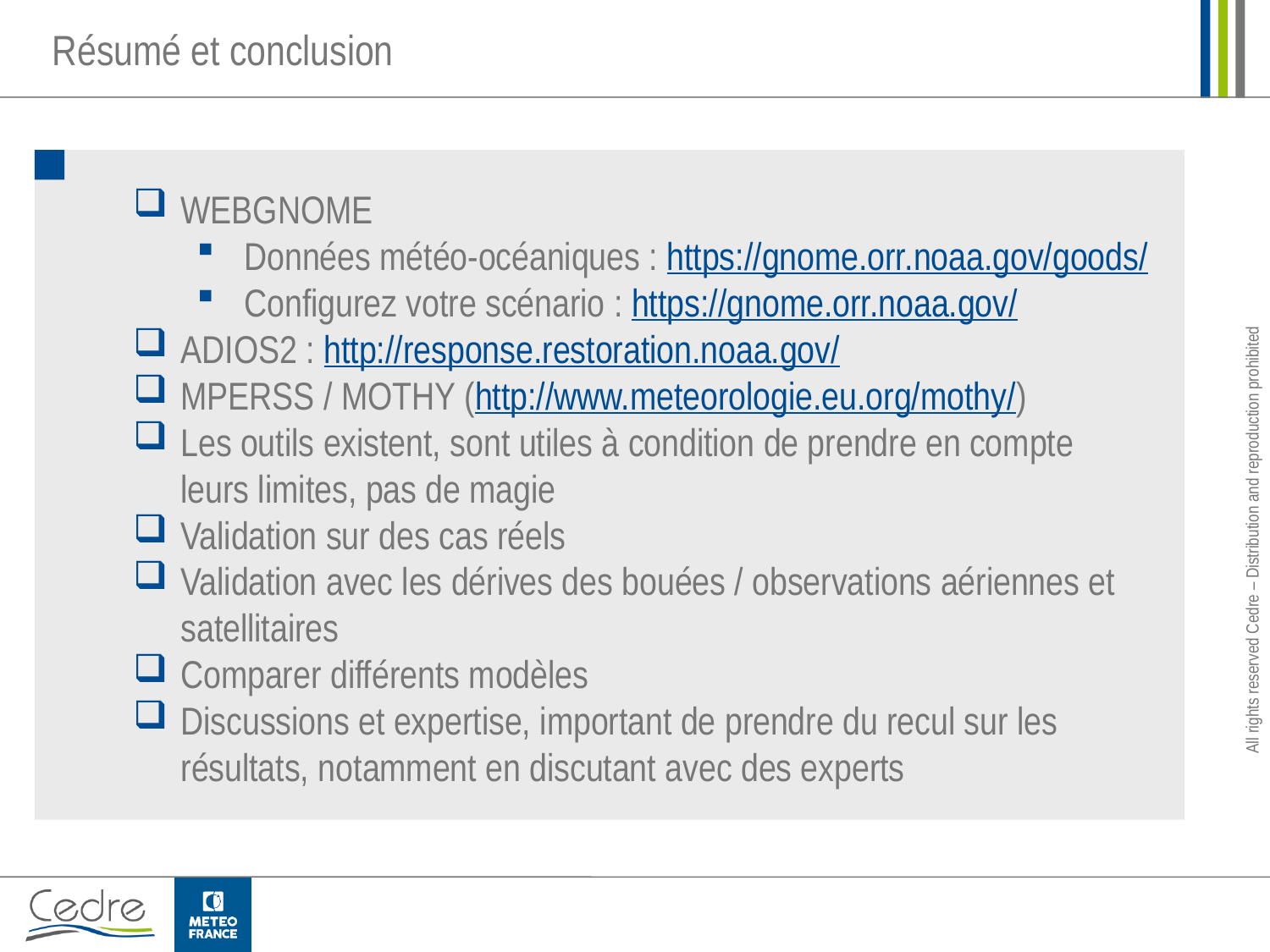

Résumé et conclusion
WEBGNOME
Données météo-océaniques : https://gnome.orr.noaa.gov/goods/
Configurez votre scénario : https://gnome.orr.noaa.gov/
ADIOS2 : http://response.restoration.noaa.gov/
MPERSS / MOTHY (http://www.meteorologie.eu.org/mothy/)
Les outils existent, sont utiles à condition de prendre en compte leurs limites, pas de magie
Validation sur des cas réels
Validation avec les dérives des bouées / observations aériennes et satellitaires
Comparer différents modèles
Discussions et expertise, important de prendre du recul sur les résultats, notamment en discutant avec des experts